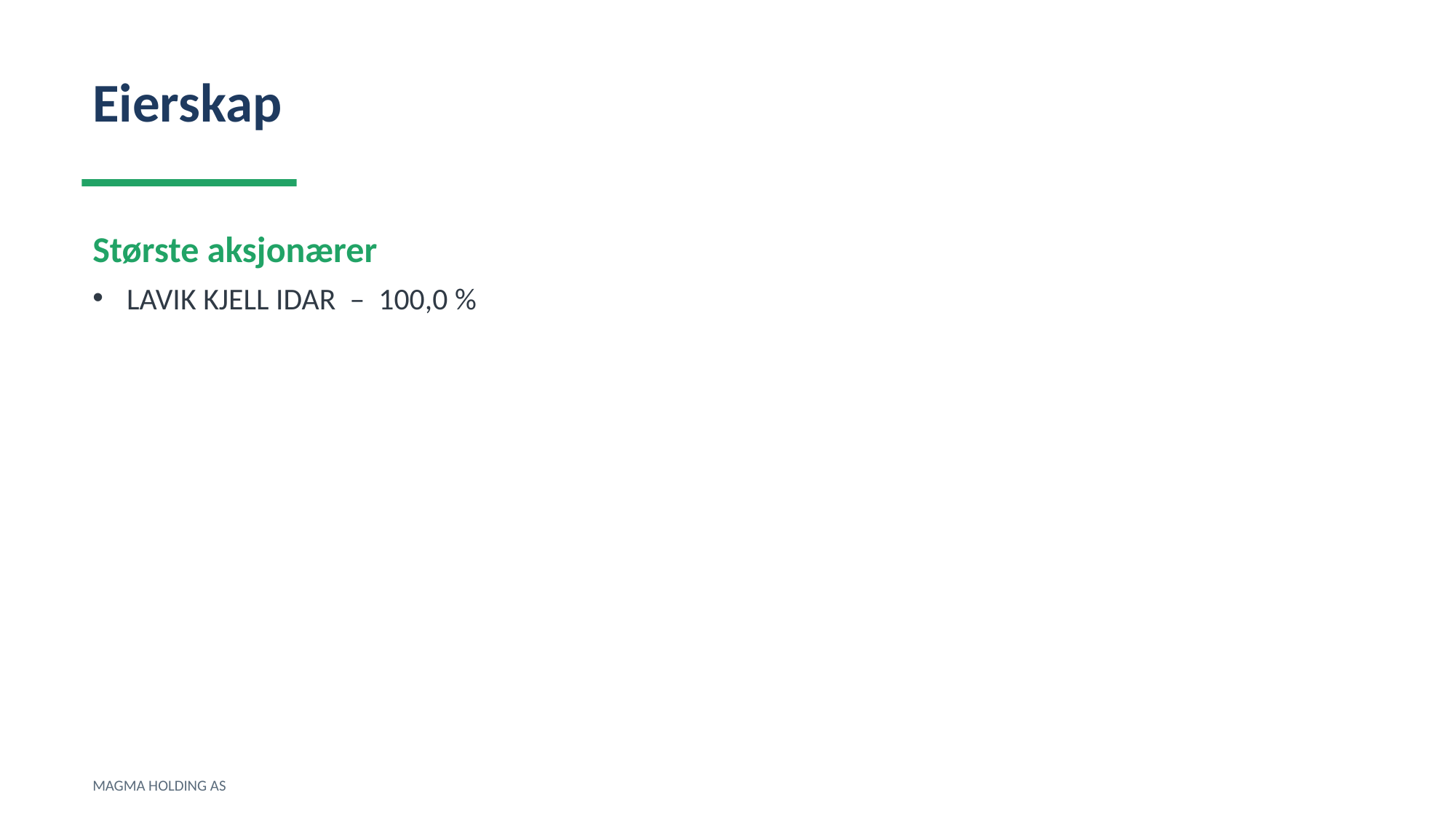

Eierskap

Største aksjonærer
LAVIK KJELL IDAR  –  100,0 %
MAGMA HOLDING AS